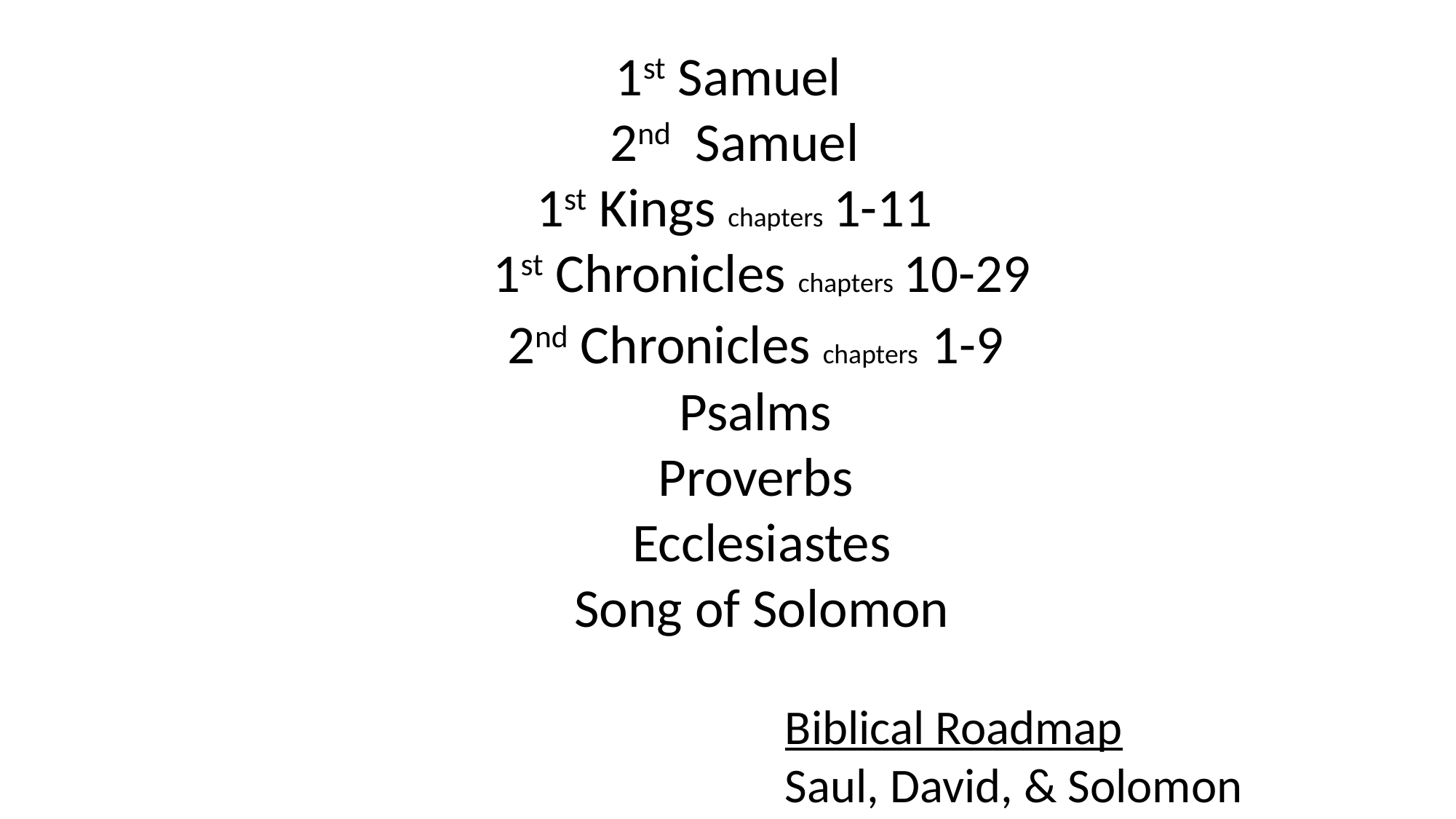

1st Samuel
2nd  Samuel
1st Kings chapters 1-11
1st Chronicles chapters 10-29
2nd Chronicles chapters 1-9
Psalms
Proverbs
Ecclesiastes
Song of Solomon

Biblical Roadmap
Saul, David, & Solomon